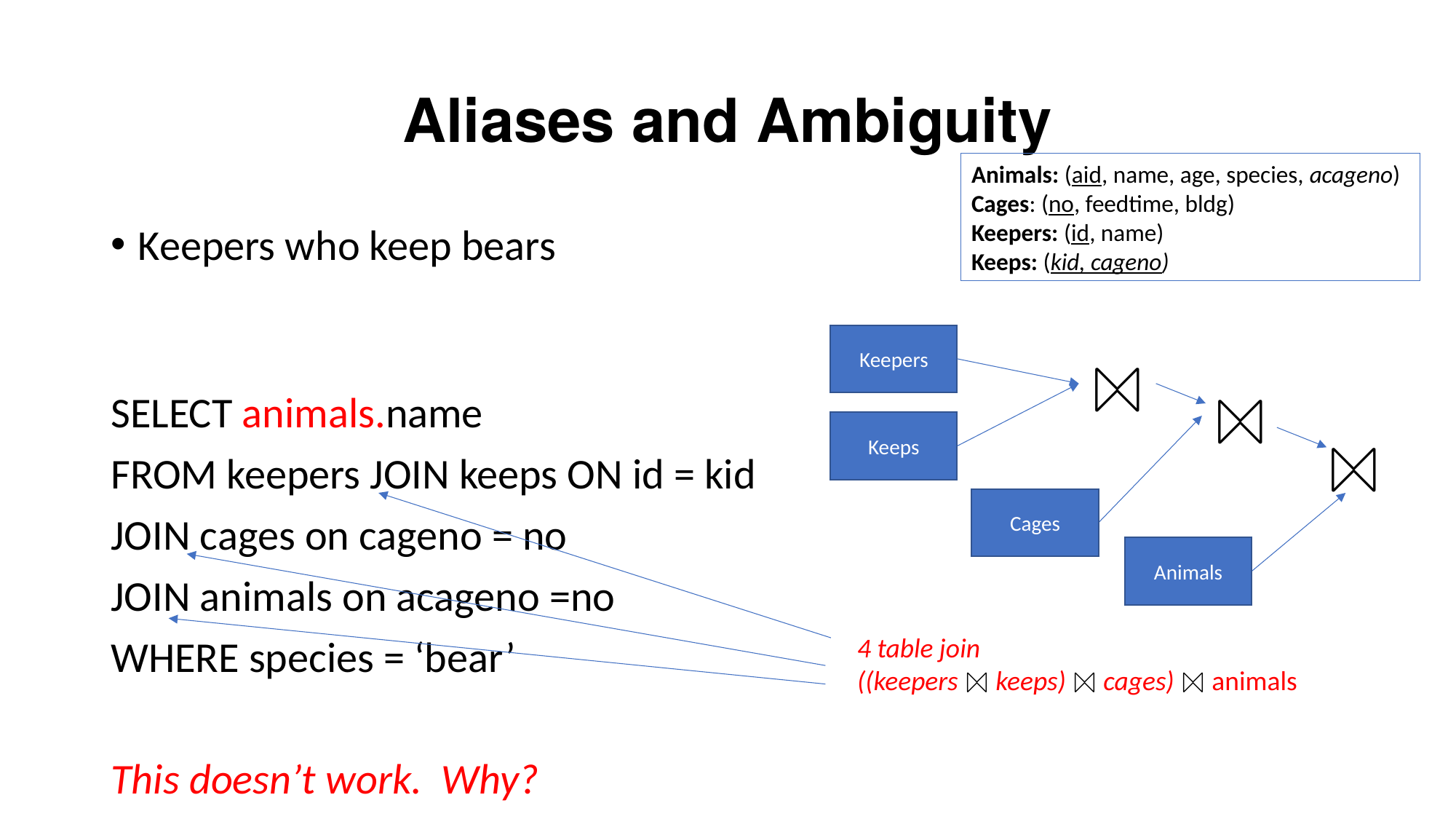

# Aliases and Ambiguity
Animals: (aid, name, age, species, acageno)
Cages: (no, feedtime, bldg)
Keepers: (id, name)
Keeps: (kid, cageno)
Keepers who keep bears

SELECT animals.name
FROM keepers JOIN keeps ON id = kid
JOIN cages on cageno = no
JOIN animals on acageno =no
WHERE species = ‘bear’

This doesn’t work.  Why?

Keepers
⨝
⨝
Keeps
Cages
⨝
Animals
4 table join
((keepers ⨝ keeps) ⨝ cages) ⨝ animals